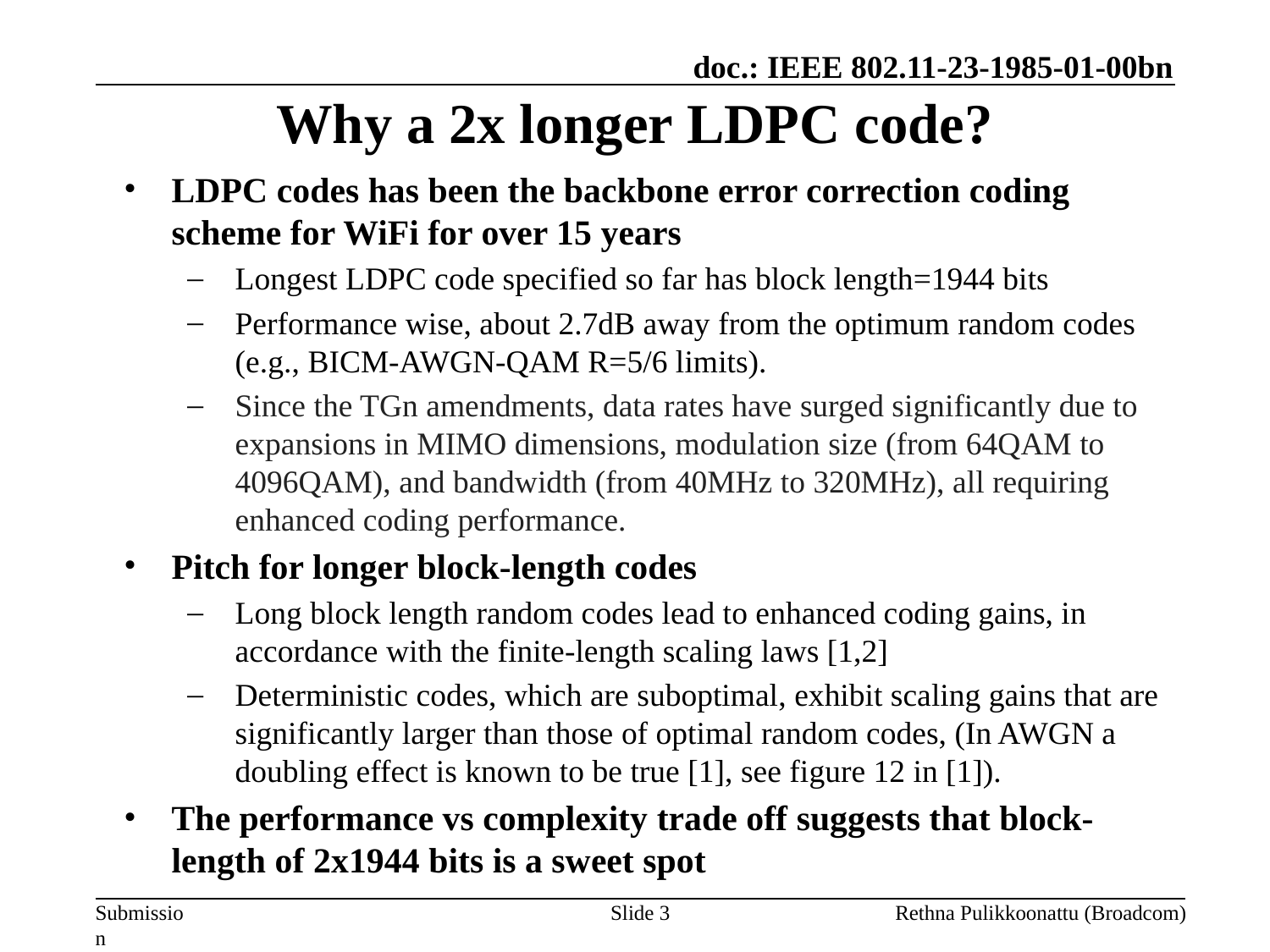

# Why a 2x longer LDPC code?
LDPC codes has been the backbone error correction coding scheme for WiFi for over 15 years
Longest LDPC code specified so far has block length=1944 bits
Performance wise, about 2.7dB away from the optimum random codes (e.g., BICM-AWGN-QAM R=5/6 limits).
Since the TGn amendments, data rates have surged significantly due to expansions in MIMO dimensions, modulation size (from 64QAM to 4096QAM), and bandwidth (from 40MHz to 320MHz), all requiring enhanced coding performance.
Pitch for longer block-length codes
Long block length random codes lead to enhanced coding gains, in accordance with the finite-length scaling laws [1,2]
Deterministic codes, which are suboptimal, exhibit scaling gains that are significantly larger than those of optimal random codes, (In AWGN a doubling effect is known to be true [1], see figure 12 in [1]).
The performance vs complexity trade off suggests that block-length of 2x1944 bits is a sweet spot

Slide 3
Rethna Pulikkoonattu (Broadcom)